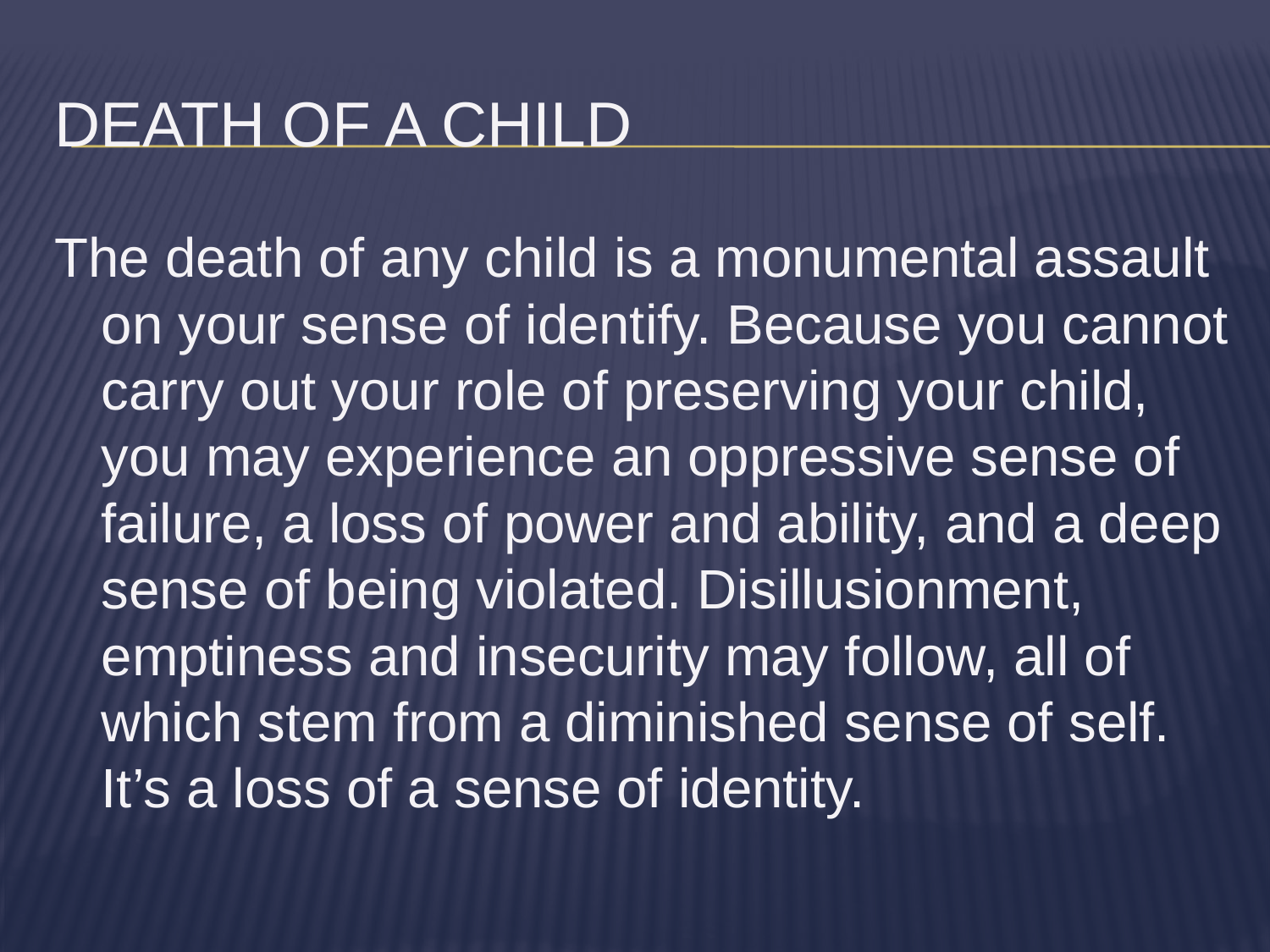

# Death of a Child
The death of any child is a monumental assault on your sense of identify. Because you cannot carry out your role of preserving your child, you may experience an oppressive sense of failure, a loss of power and ability, and a deep sense of being violated. Disillusionment, emptiness and insecurity may follow, all of which stem from a diminished sense of self. It’s a loss of a sense of identity.